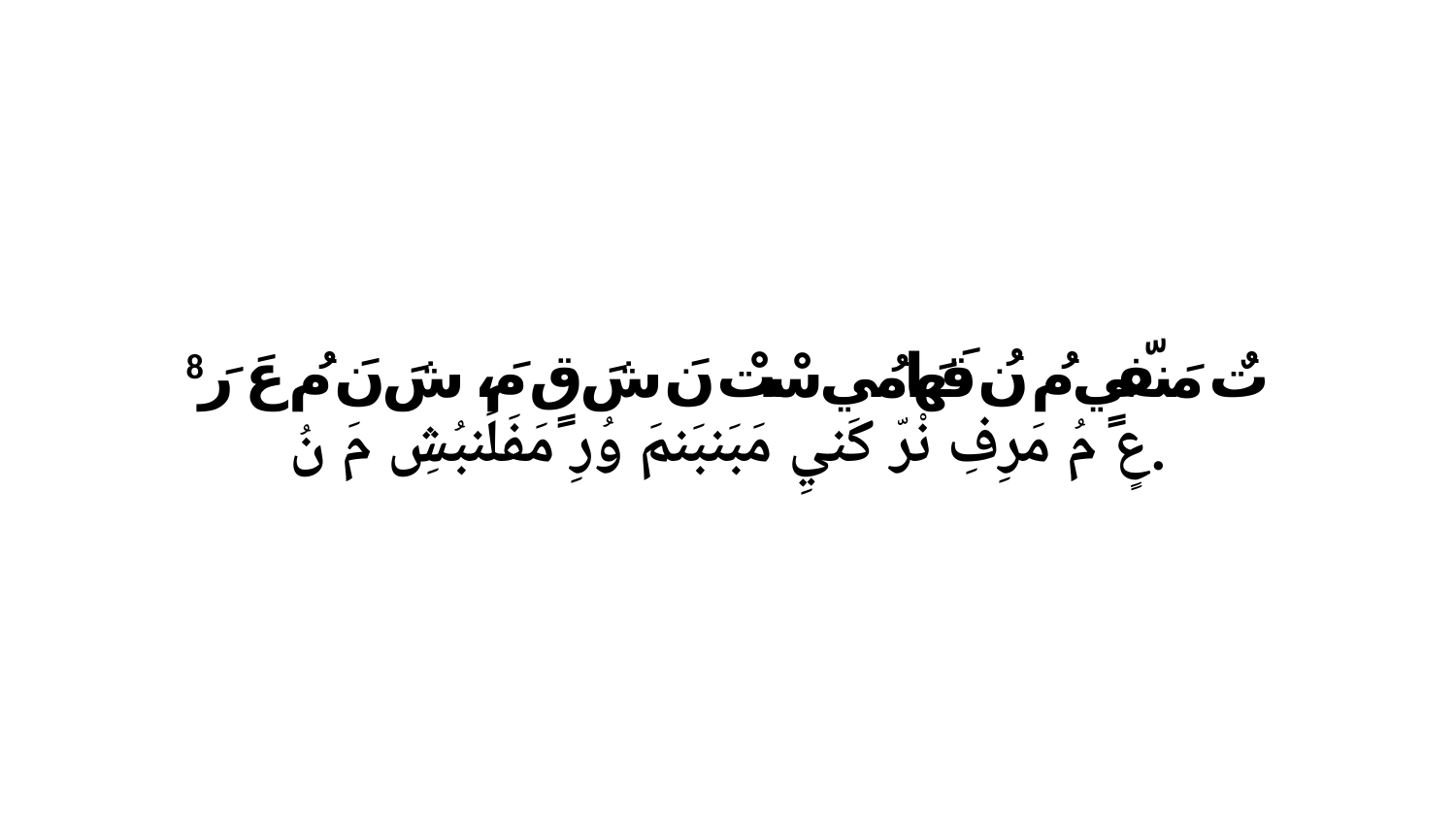

8 تٌ مَنفّيٍ مُ نُ قَهَامُي سْتْ نَ شَ قٍ مَ، شَ نَ مُ عَ رَ عٍ مُ مَرِفِ نْرّ كَنيِ مَبَنبَنمَ وُرِ مَفَلَنبُشِ مَ نُ.